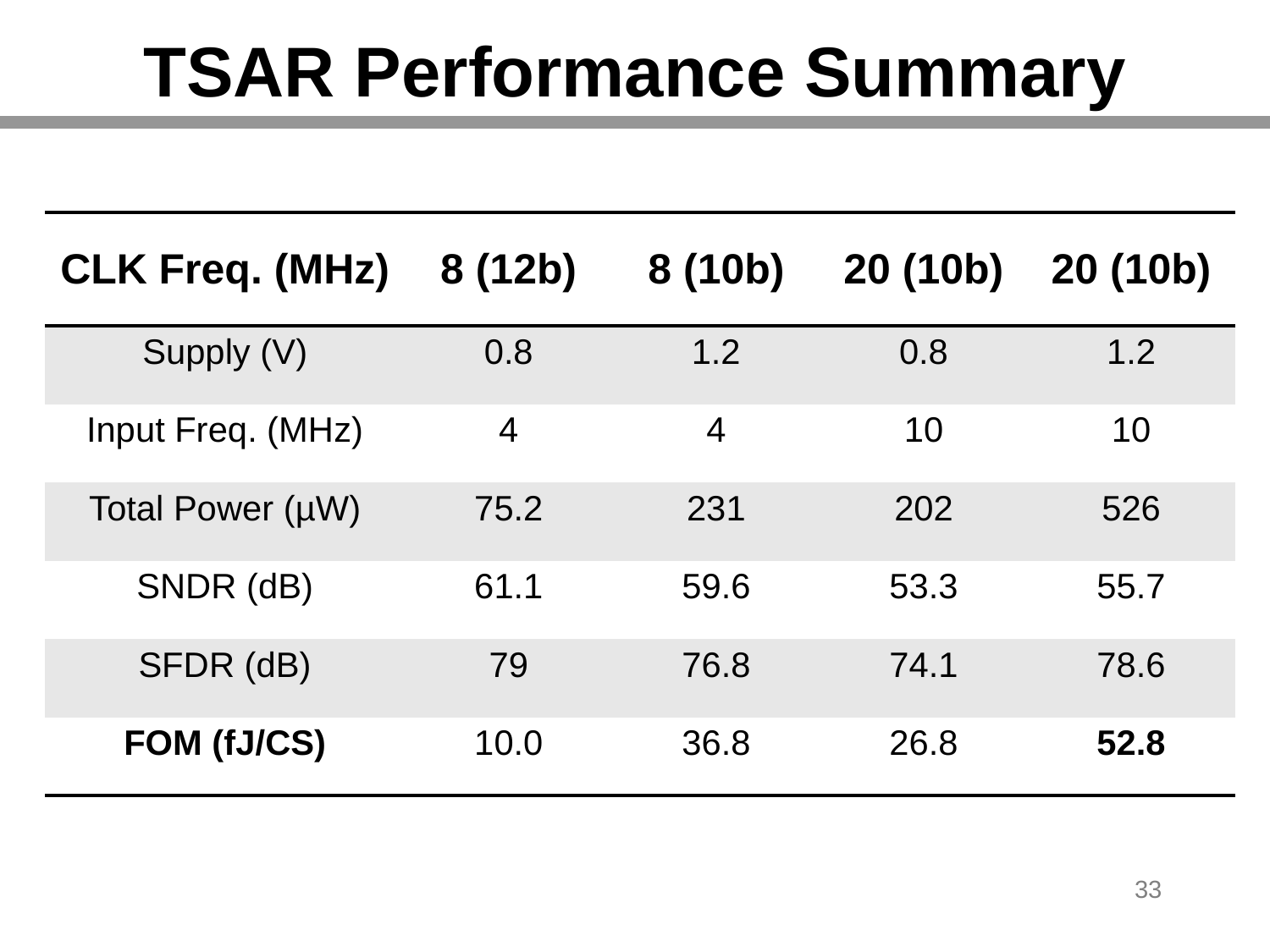

# TSAR Performance Summary
| CLK Freq. (MHz) | 8 (12b) | 8 (10b) | 20 (10b) | 20 (10b) |
| --- | --- | --- | --- | --- |
| Supply (V) | 0.8 | 1.2 | 0.8 | 1.2 |
| Input Freq. (MHz) | 4 | 4 | 10 | 10 |
| Total Power (µW) | 75.2 | 231 | 202 | 526 |
| SNDR (dB) | 61.1 | 59.6 | 53.3 | 55.7 |
| SFDR (dB) | 79 | 76.8 | 74.1 | 78.6 |
| FOM (fJ/CS) | 10.0 | 36.8 | 26.8 | 52.8 |
33